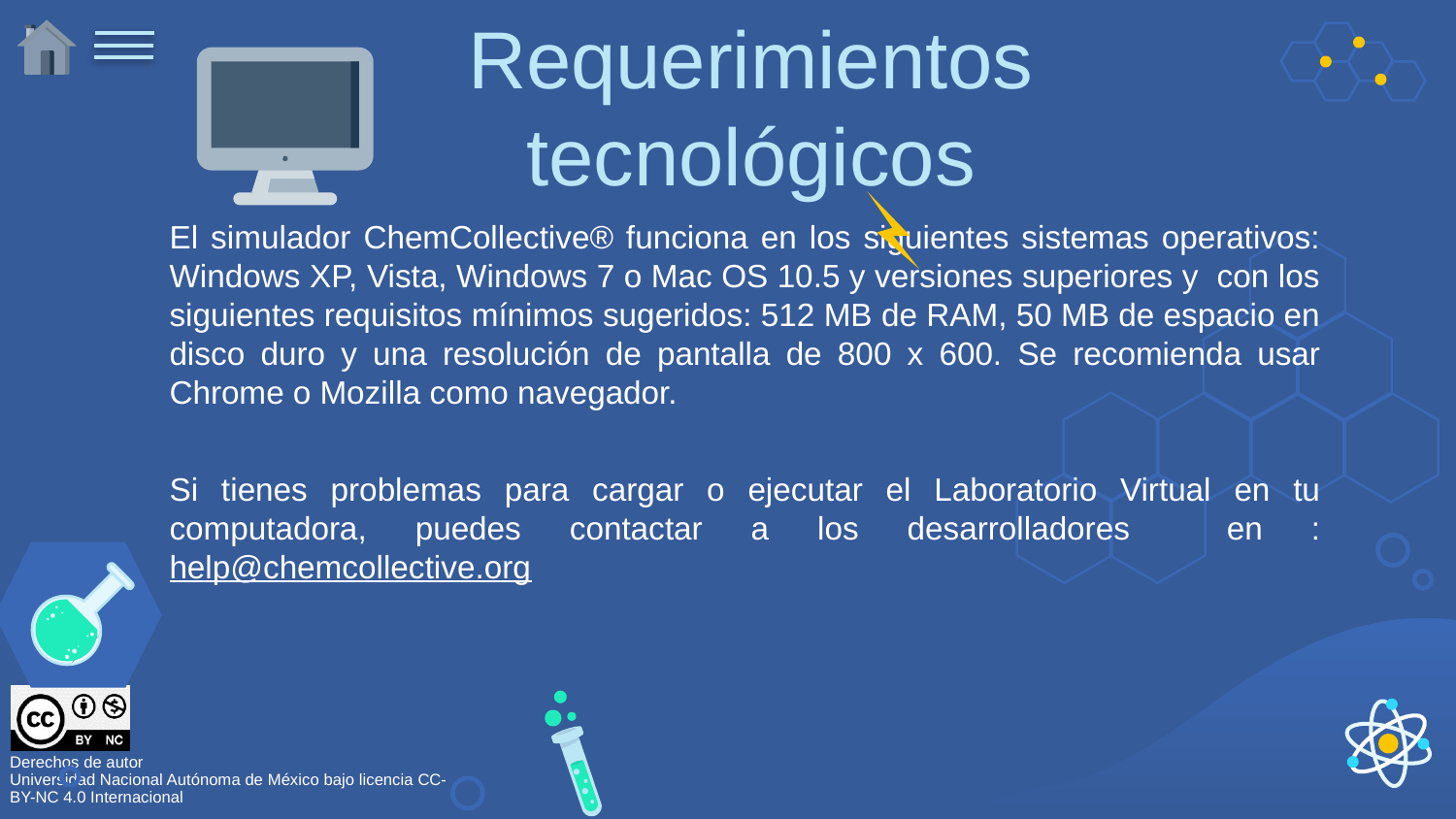

# Requerimientos tecnológicos

El simulador ChemCollective® funciona en los siguientes sistemas operativos: Windows XP, Vista, Windows 7 o Mac OS 10.5 y versiones superiores y  con los siguientes requisitos mínimos sugeridos: 512 MB de RAM, 50 MB de espacio en disco duro y una resolución de pantalla de 800 x 600. Se recomienda usar Chrome o Mozilla como navegador.

Si tienes problemas para cargar o ejecutar el Laboratorio Virtual en tu computadora, puedes contactar a los desarrolladores  en : help@chemcollective.org